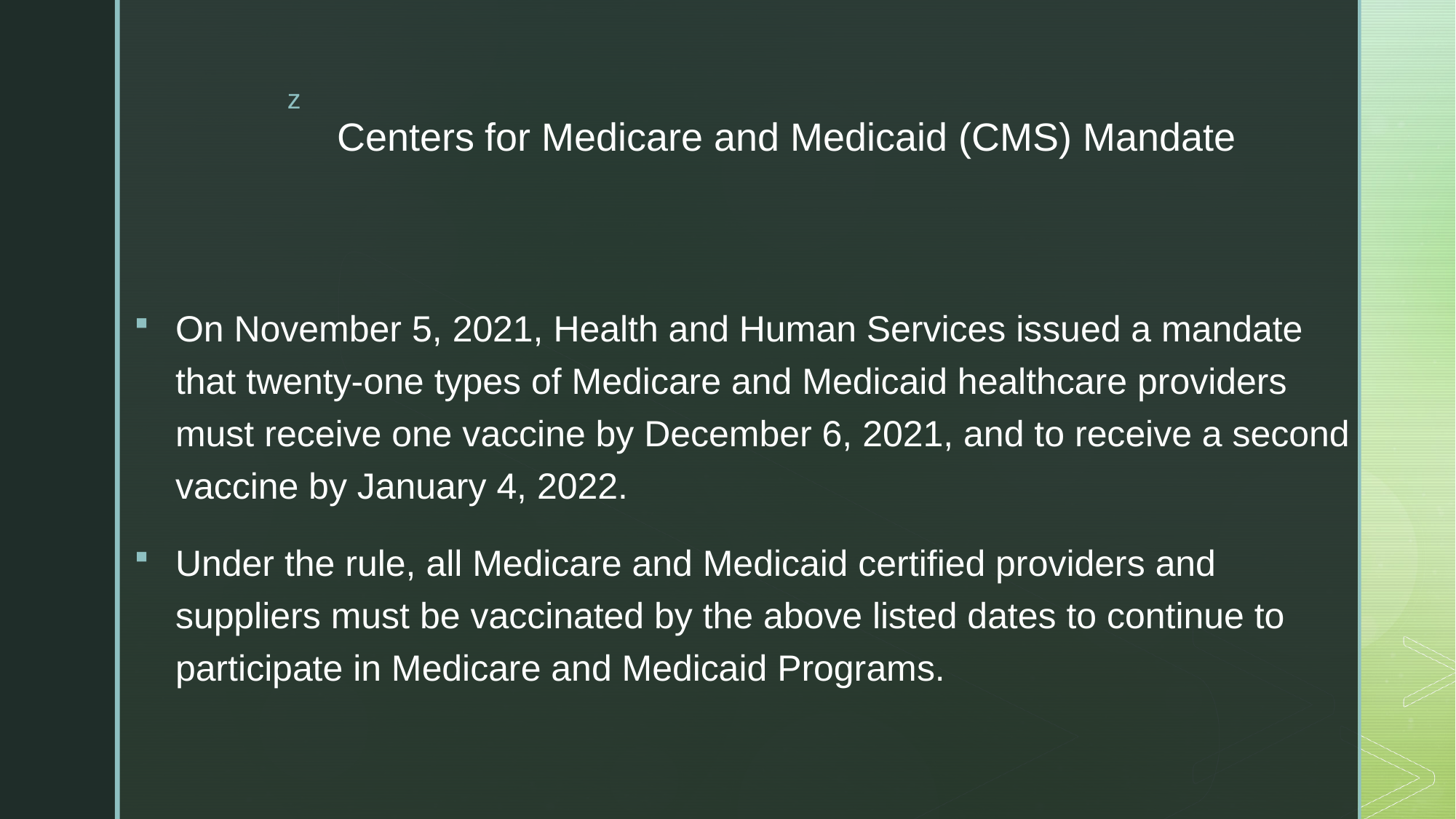

# Centers for Medicare and Medicaid (CMS) Mandate
On November 5, 2021, Health and Human Services issued a mandate that twenty-one types of Medicare and Medicaid healthcare providers must receive one vaccine by December 6, 2021, and to receive a second vaccine by January 4, 2022.
Under the rule, all Medicare and Medicaid certified providers and suppliers must be vaccinated by the above listed dates to continue to participate in Medicare and Medicaid Programs.